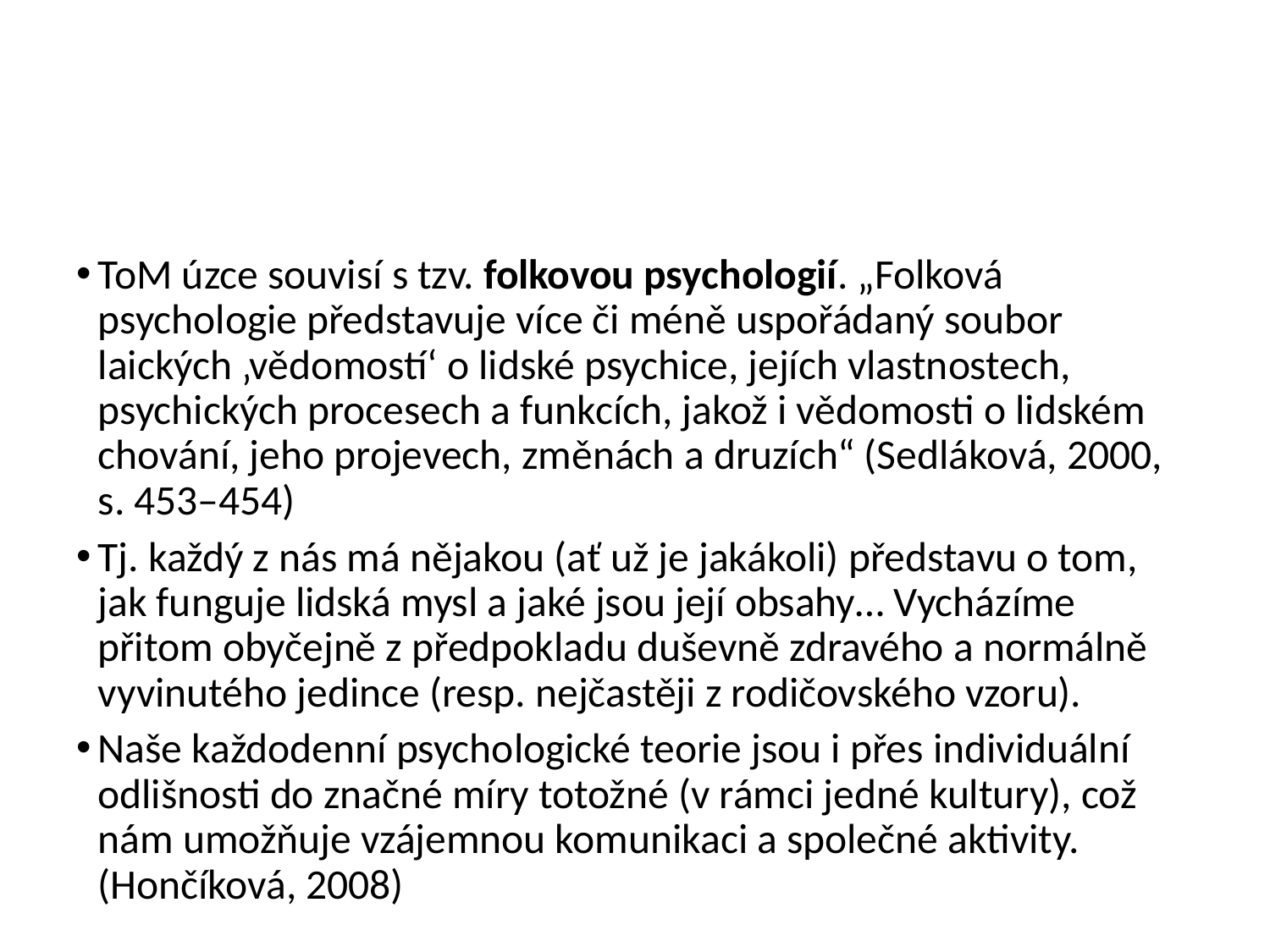

#
ToM úzce souvisí s tzv. folkovou psychologií. „Folková psychologie představuje více či méně uspořádaný soubor laických ‚vědomostí‘ o lidské psychice, jejích vlastnostech, psychických procesech a funkcích, jakož i vědomosti o lidském chování, jeho projevech, změnách a druzích“ (Sedláková, 2000, s. 453–454)
Tj. každý z nás má nějakou (ať už je jakákoli) představu o tom, jak funguje lidská mysl a jaké jsou její obsahy… Vycházíme přitom obyčejně z předpokladu duševně zdravého a normálně vyvinutého jedince (resp. nejčastěji z rodičovského vzoru).
Naše každodenní psychologické teorie jsou i přes individuální odlišnosti do značné míry totožné (v rámci jedné kultury), což nám umožňuje vzájemnou komunikaci a společné aktivity. (Hončíková, 2008)